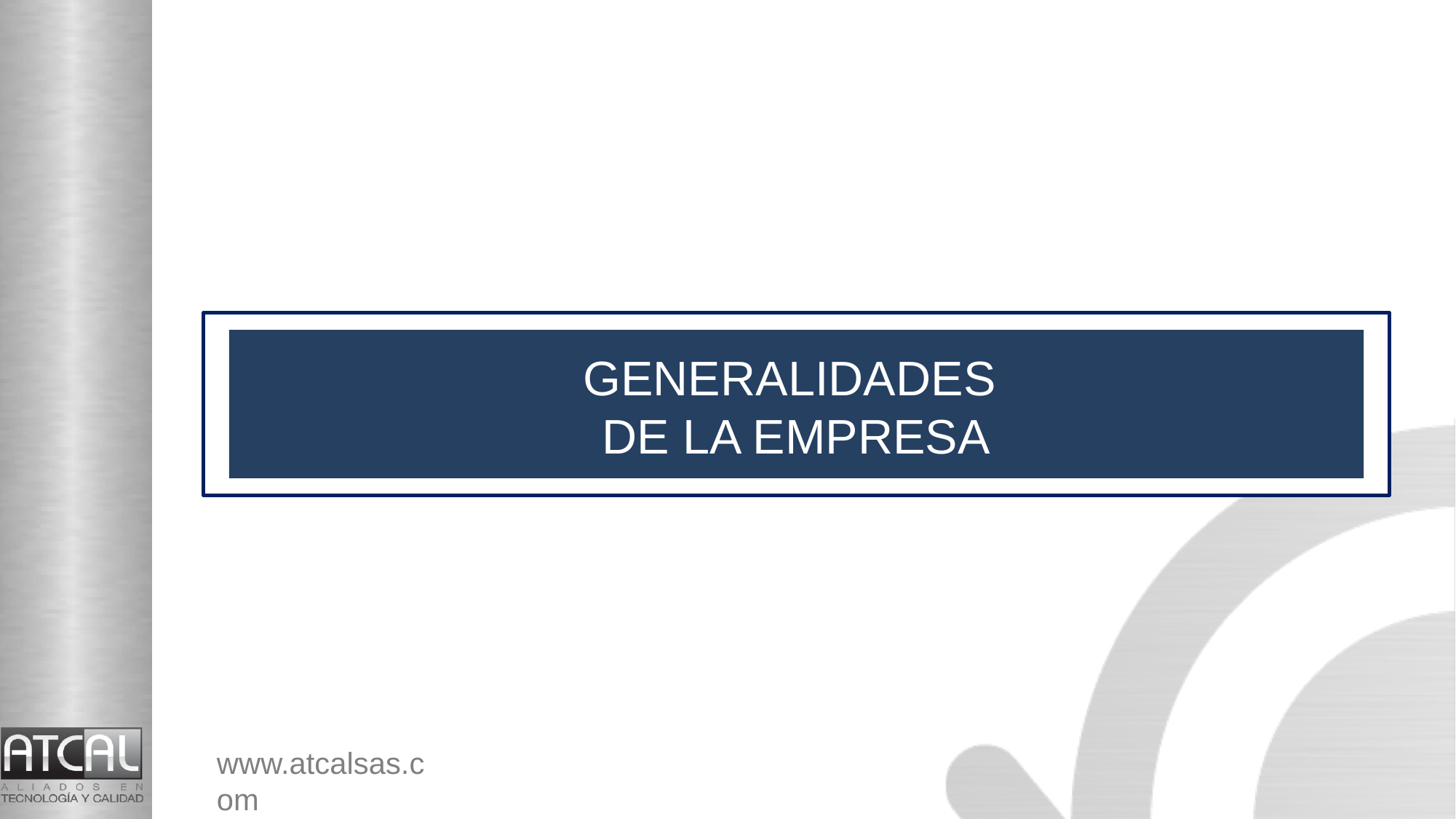

GENERALIDADES
DE LA EMPRESA
METODOLOGÍA DELPHI
www.atcalsas.com